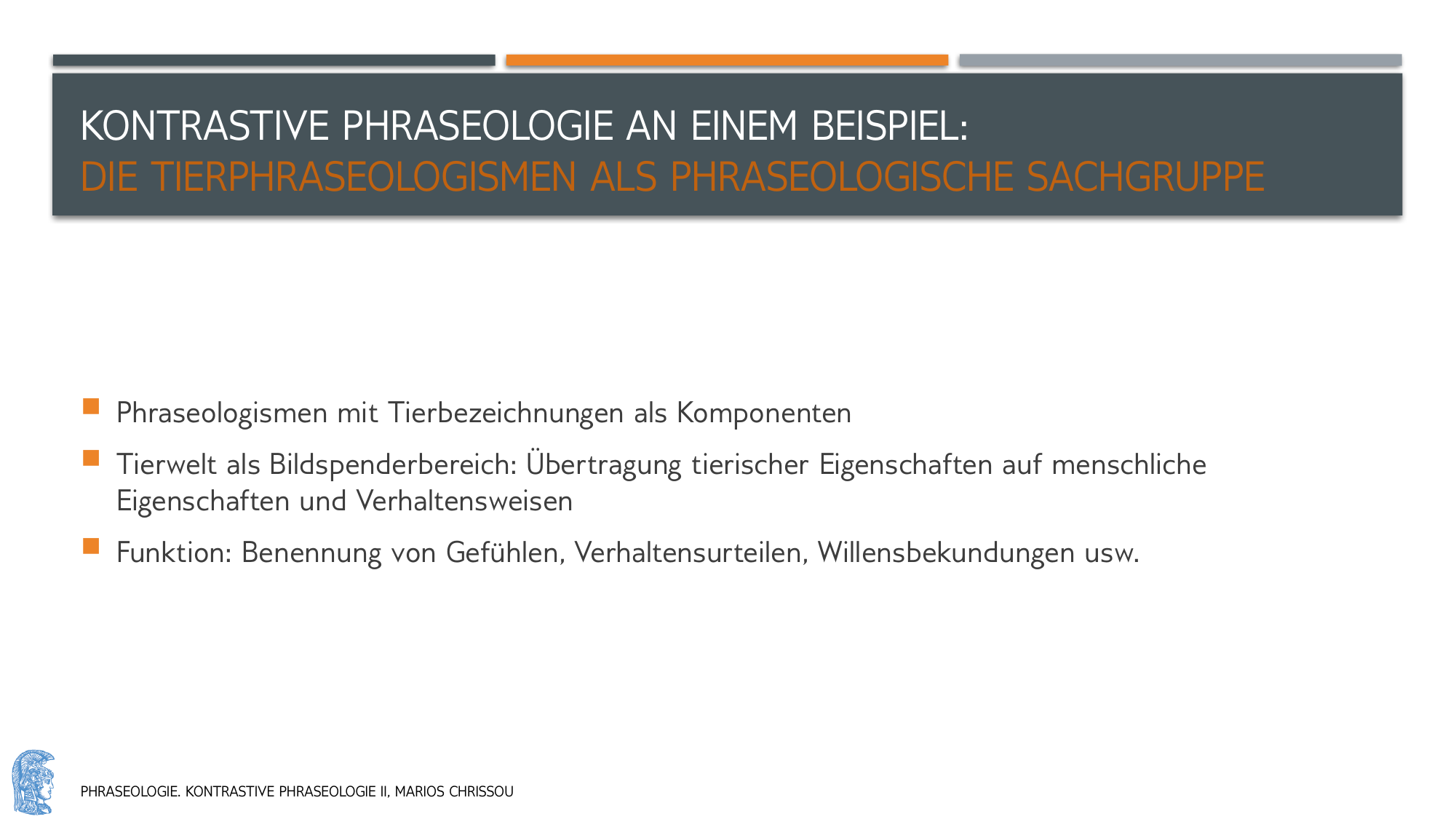

# Kontrastive Phraseologie an einem Beispiel: Die tierphraseologismen als phraseologische sachgruppe
Phraseologismen mit Tierbezeichnungen als Komponenten
Tierwelt als Bildspenderbereich: Übertragung tierischer Eigenschaften auf menschliche Eigenschaften und Verhaltensweisen
Funktion: Benennung von Gefühlen, Verhaltensurteilen, Willensbekundungen usw.